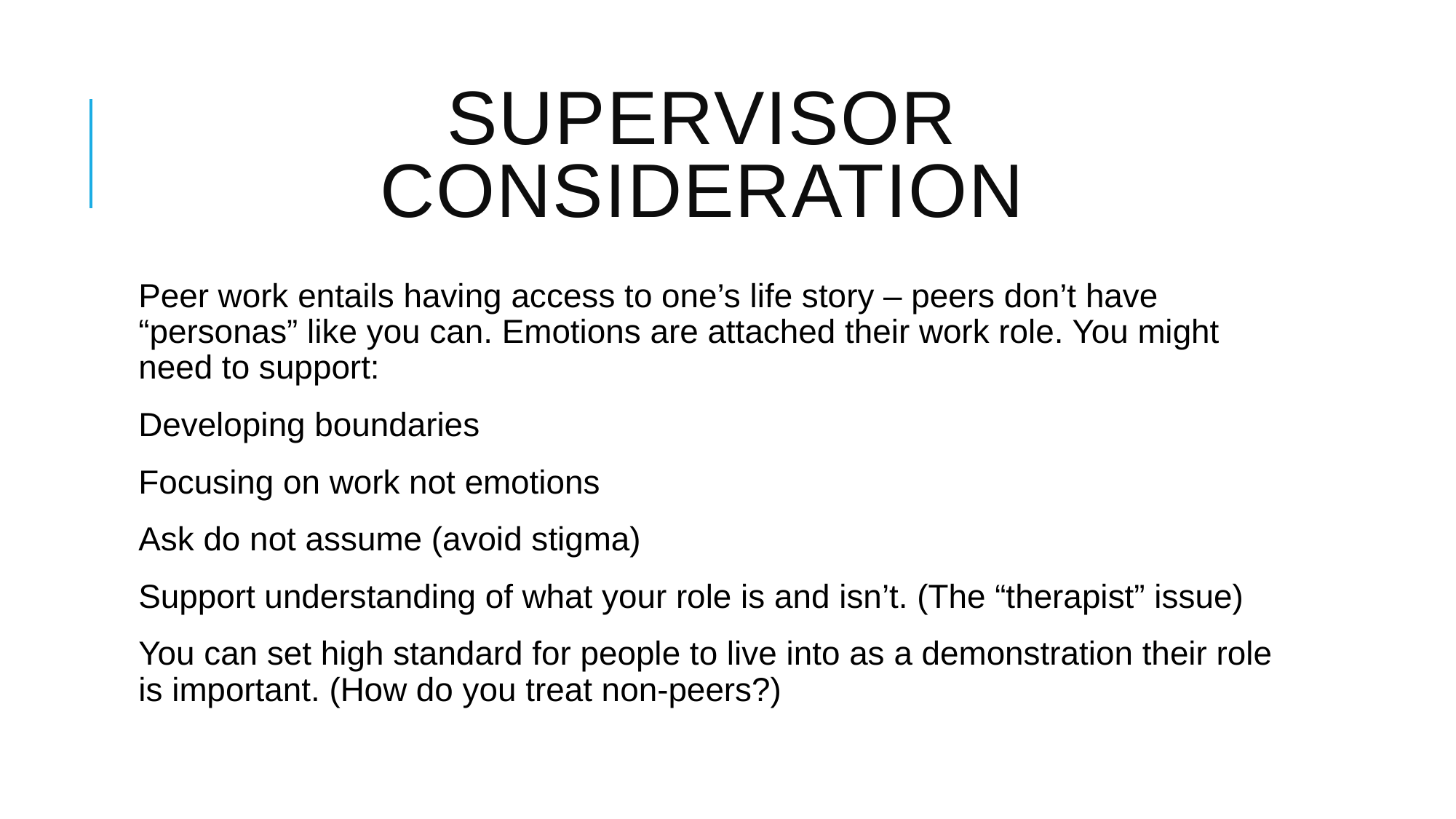

# Supervisor Consideration
Peer work entails having access to one’s life story – peers don’t have “personas” like you can. Emotions are attached their work role. You might need to support:
Developing boundaries
Focusing on work not emotions
Ask do not assume (avoid stigma)
Support understanding of what your role is and isn’t. (The “therapist” issue)
You can set high standard for people to live into as a demonstration their role is important. (How do you treat non-peers?)